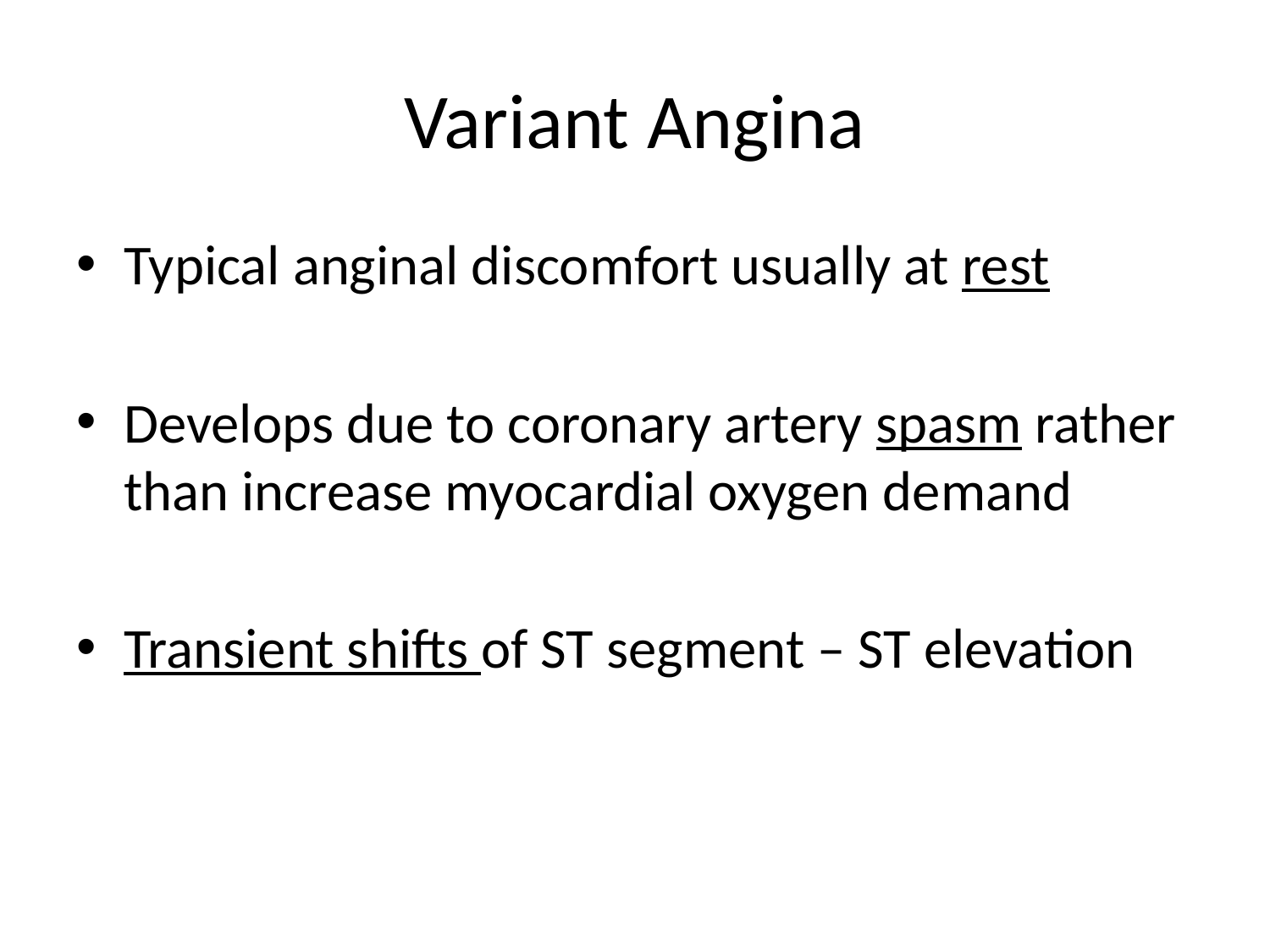

# Variant Angina
Typical anginal discomfort usually at rest

Develops due to coronary artery spasm rather than increase myocardial oxygen demand

Transient shifts of ST segment – ST elevation